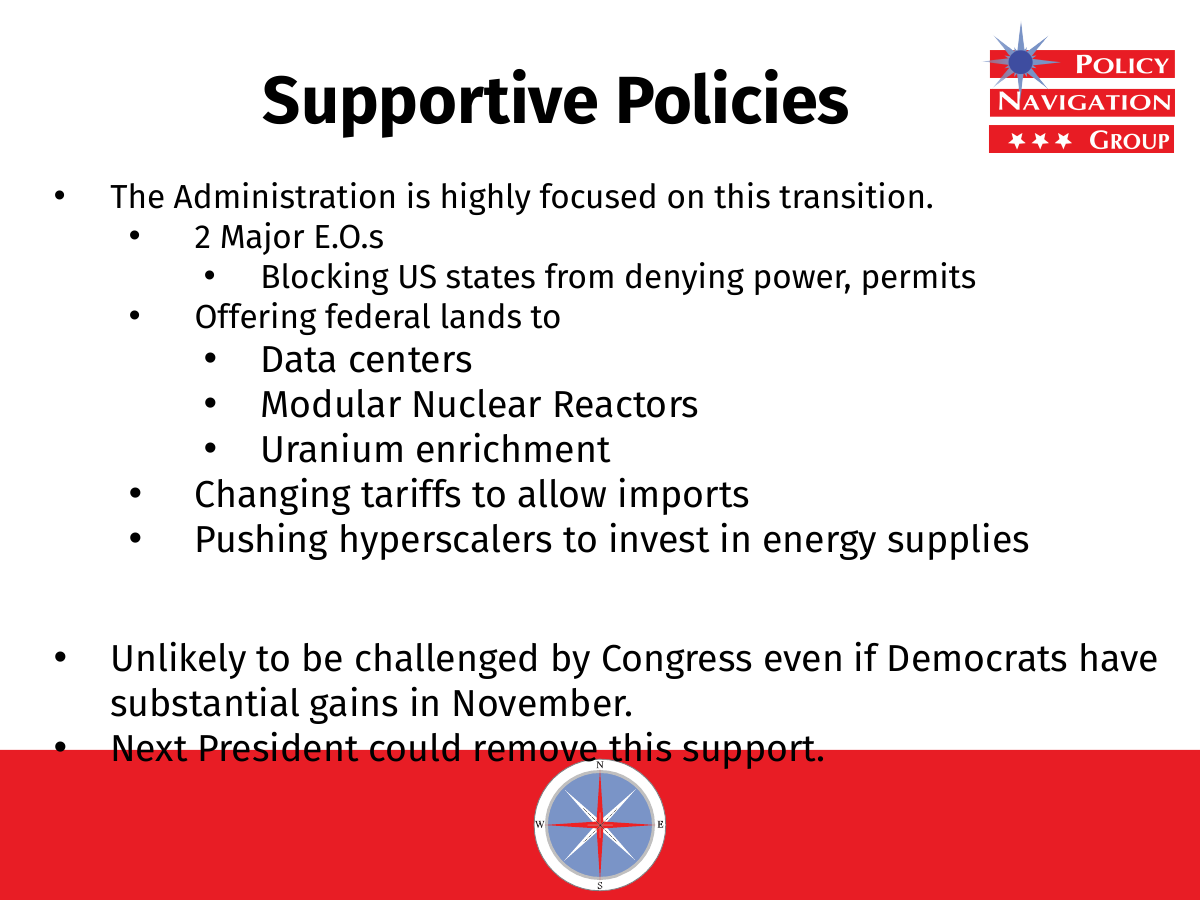

# Supportive Policies
The Administration is highly focused on this transition.
2 Major E.O.s
Blocking US states from denying power, permits
Offering federal lands to
Data centers
Modular Nuclear Reactors
Uranium enrichment
Changing tariffs to allow imports
Pushing hyperscalers to invest in energy supplies

Unlikely to be challenged by Congress even if Democrats have substantial gains in November.
Next President could remove this support.